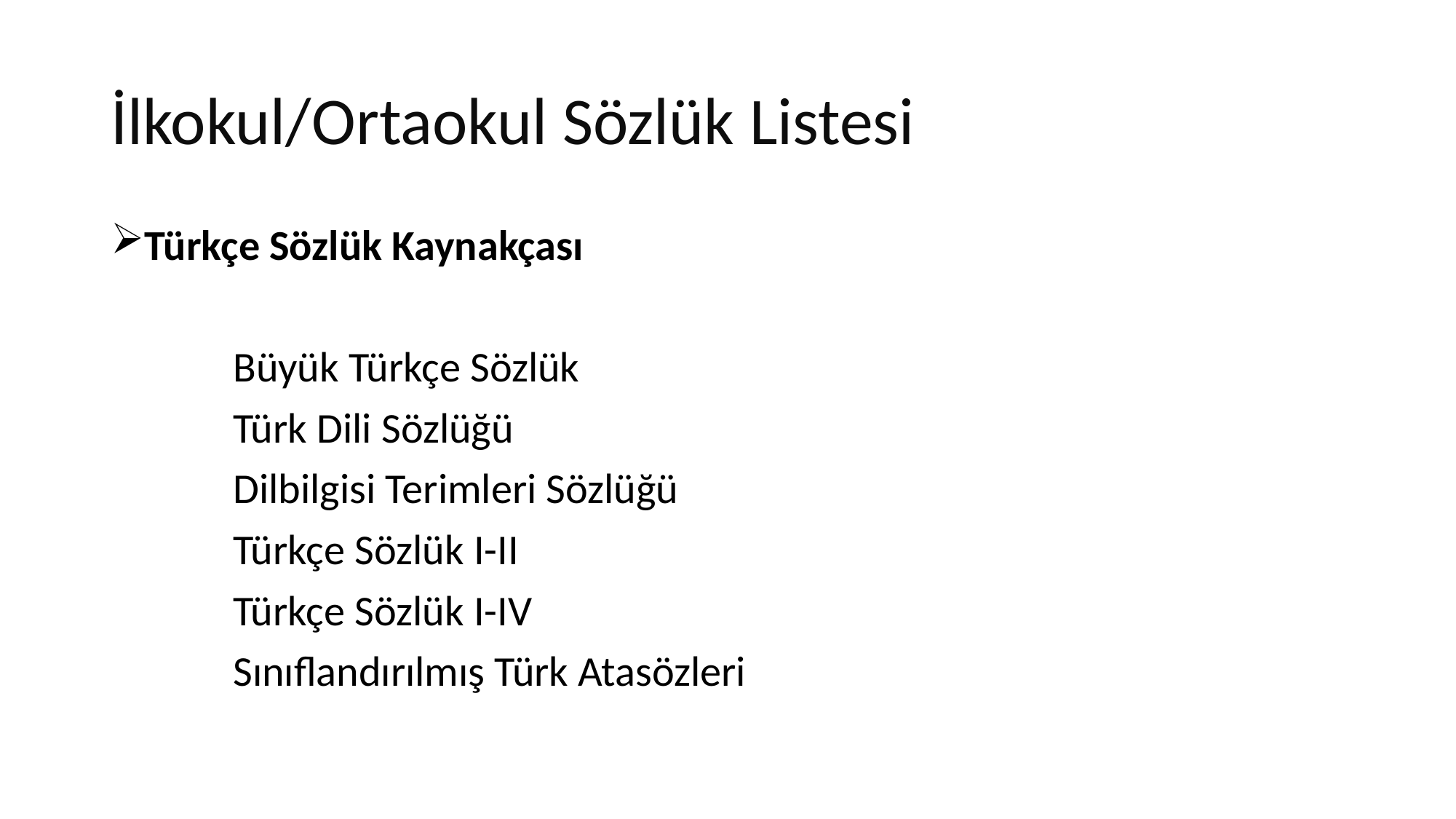

# İlkokul/Ortaokul Sözlük Listesi
Türkçe Sözlük Kaynakçası

	Büyük Türkçe Sözlük
	Türk Dili Sözlüğü
	Dilbilgisi Terimleri Sözlüğü
	Türkçe Sözlük I-II
	Türkçe Sözlük I-IV
	Sınıflandırılmış Türk Atasözleri